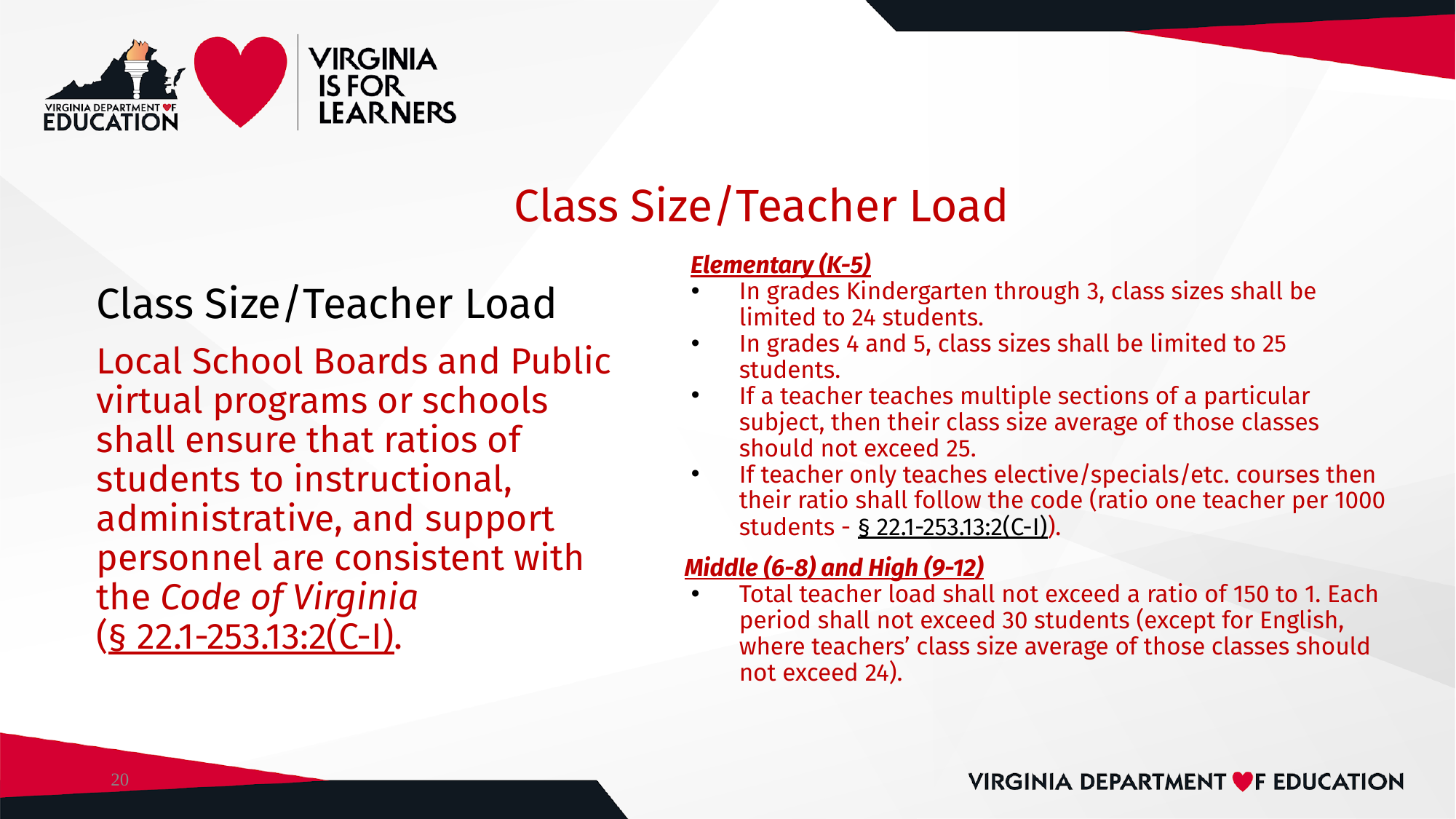

# Class Size/Teacher Load
Elementary (K-5)
In grades Kindergarten through 3, class sizes shall be limited to 24 students.
In grades 4 and 5, class sizes shall be limited to 25 students.
If a teacher teaches multiple sections of a particular subject, then their class size average of those classes should not exceed 25.
If teacher only teaches elective/specials/etc. courses then their ratio shall follow the code (ratio one teacher per 1000 students - § 22.1-253.13:2(C-I)).
Middle (6-8) and High (9-12)
Total teacher load shall not exceed a ratio of 150 to 1. Each period shall not exceed 30 students (except for English, where teachers’ class size average of those classes should not exceed 24).
Class Size/Teacher Load
Local School Boards and Public virtual programs or schools shall ensure that ratios of students to instructional, administrative, and support personnel are consistent with the Code of Virginia
(§ 22.1-253.13:2(C-I).

20